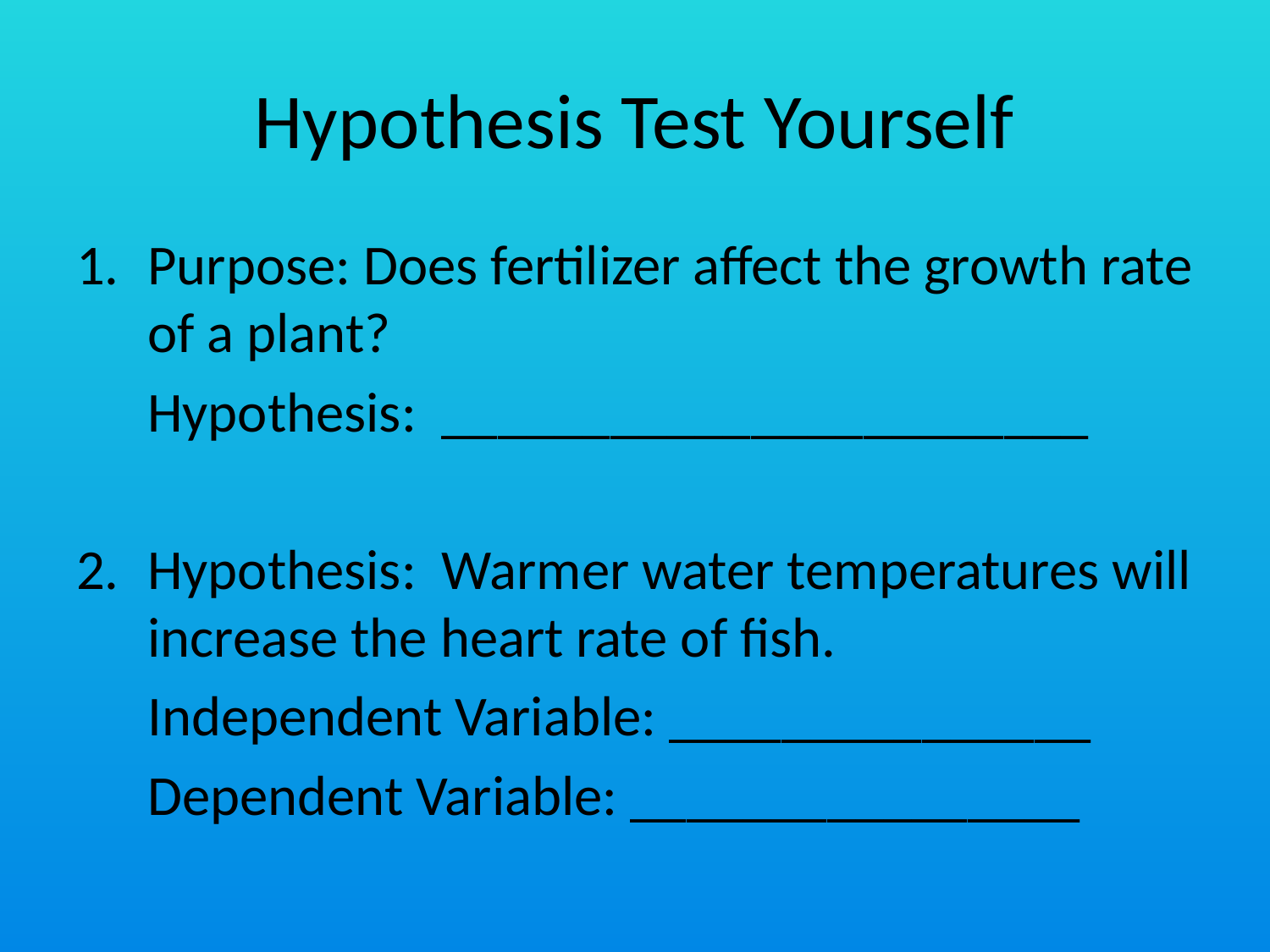

# Hypothesis Test Yourself
Purpose: Does fertilizer affect the growth rate of a plant?
	Hypothesis:  _______________________

Hypothesis:  Warmer water temperatures will increase the heart rate of fish.
	Independent Variable: _______________
	Dependent Variable: ________________